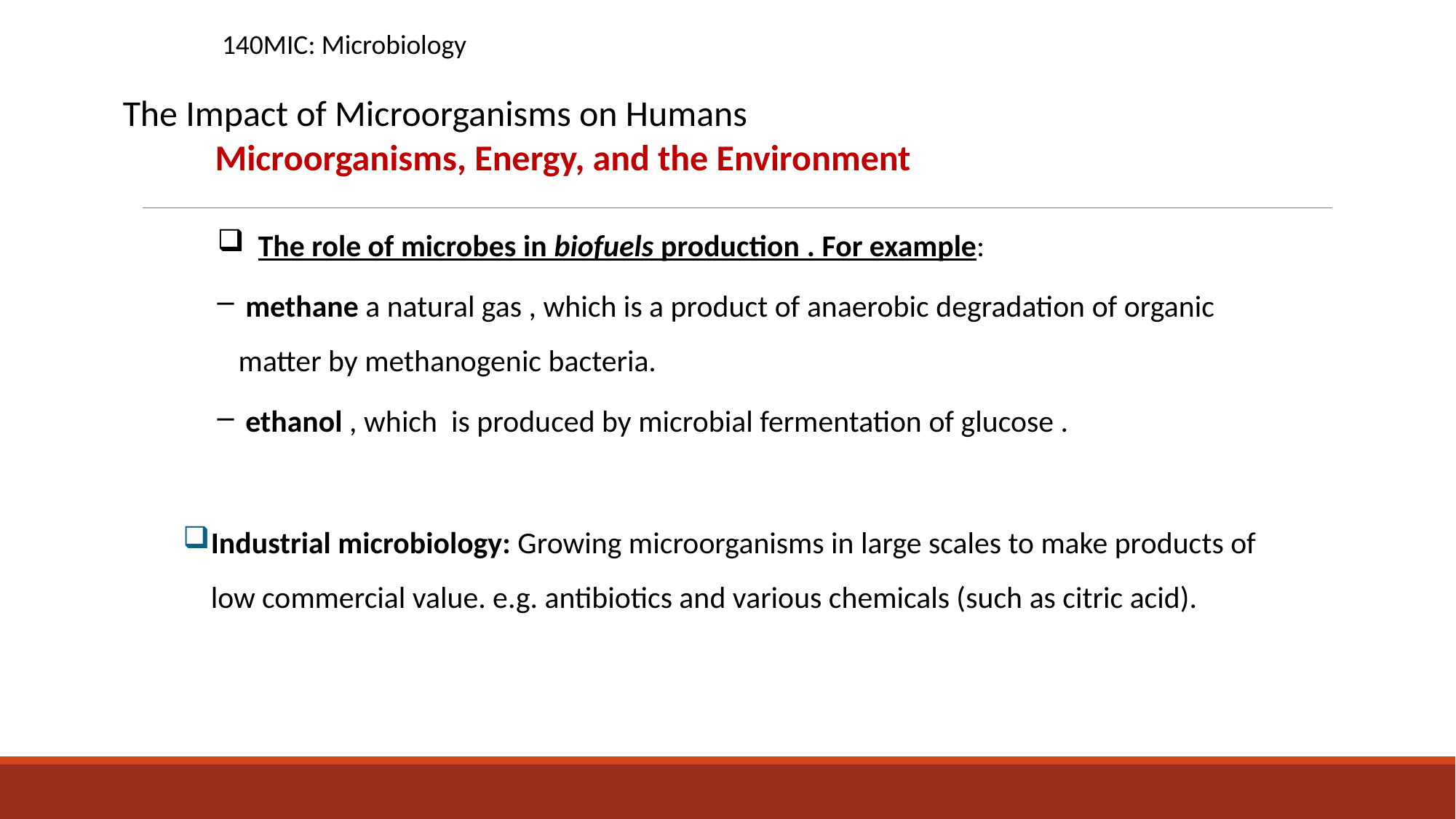

140MIC: Microbiology
The Impact of Microorganisms on Humans
       Microorganisms, Energy, and the Environment
The role of microbes in biofuels production . For example:
 methane a natural gas , which is a product of anaerobic degradation of organic matter by methanogenic bacteria.
 ethanol , which  is produced by microbial fermentation of glucose .

Industrial microbiology: Growing microorganisms in large scales to make products of low commercial value. e.g. antibiotics and various chemicals (such as citric acid).